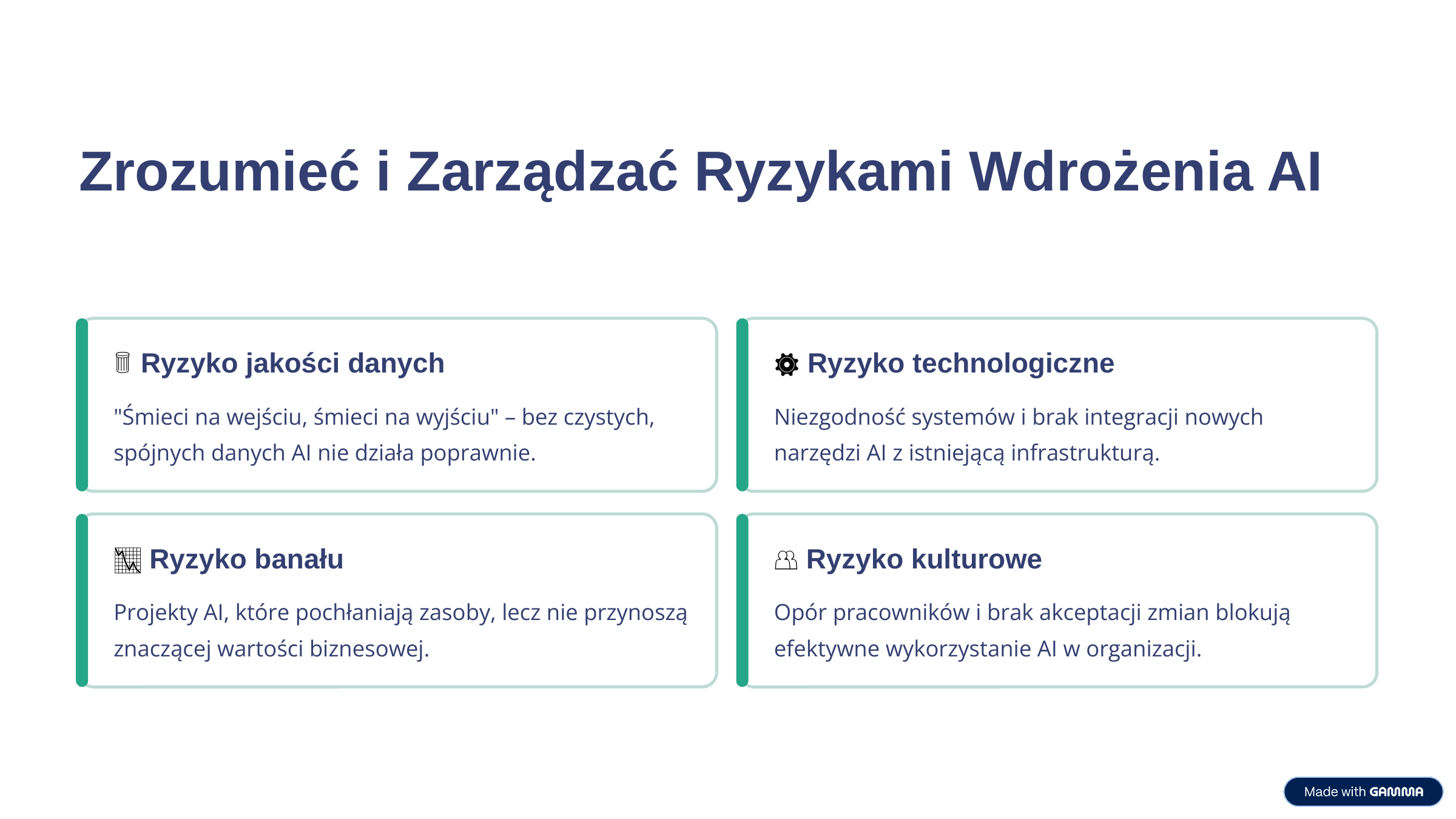

Zrozumieć i Zarządzać Ryzykami Wdrożenia AI

🗑️ Ryzyko jakości danych
⚙️ Ryzyko technologiczne
"Śmieci na wejściu, śmieci na wyjściu" – bez czystych, spójnych danych AI nie działa poprawnie.
Niezgodność systemów i brak integracji nowych narzędzi AI z istniejącą infrastrukturą.

📉 Ryzyko banału
👥 Ryzyko kulturowe
Projekty AI, które pochłaniają zasoby, lecz nie przynoszą znaczącej wartości biznesowej.
Opór pracowników i brak akceptacji zmian blokują efektywne wykorzystanie AI w organizacji.